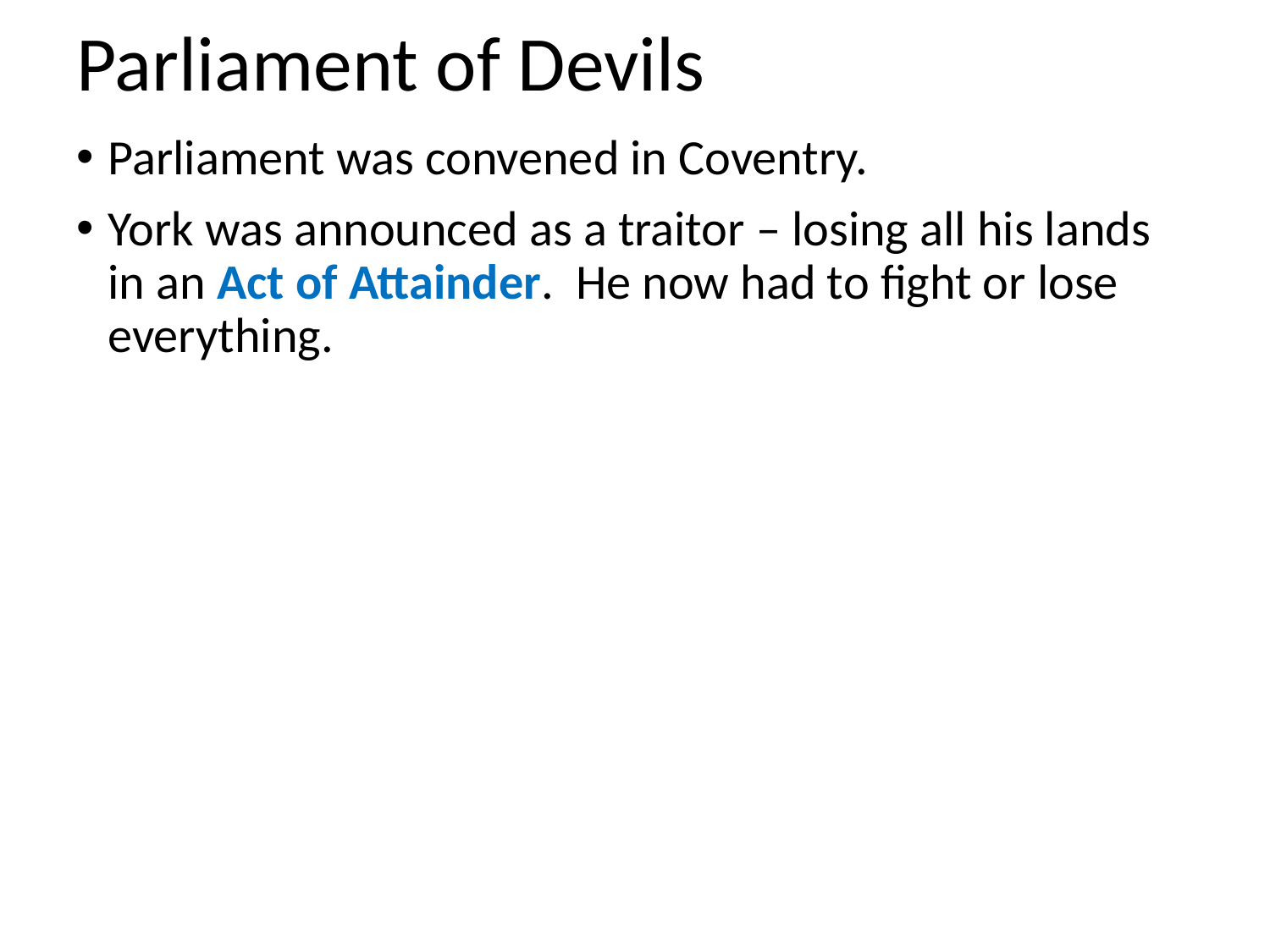

# Parliament of Devils
Parliament was convened in Coventry.
York was announced as a traitor – losing all his lands in an Act of Attainder.  He now had to fight or lose everything.